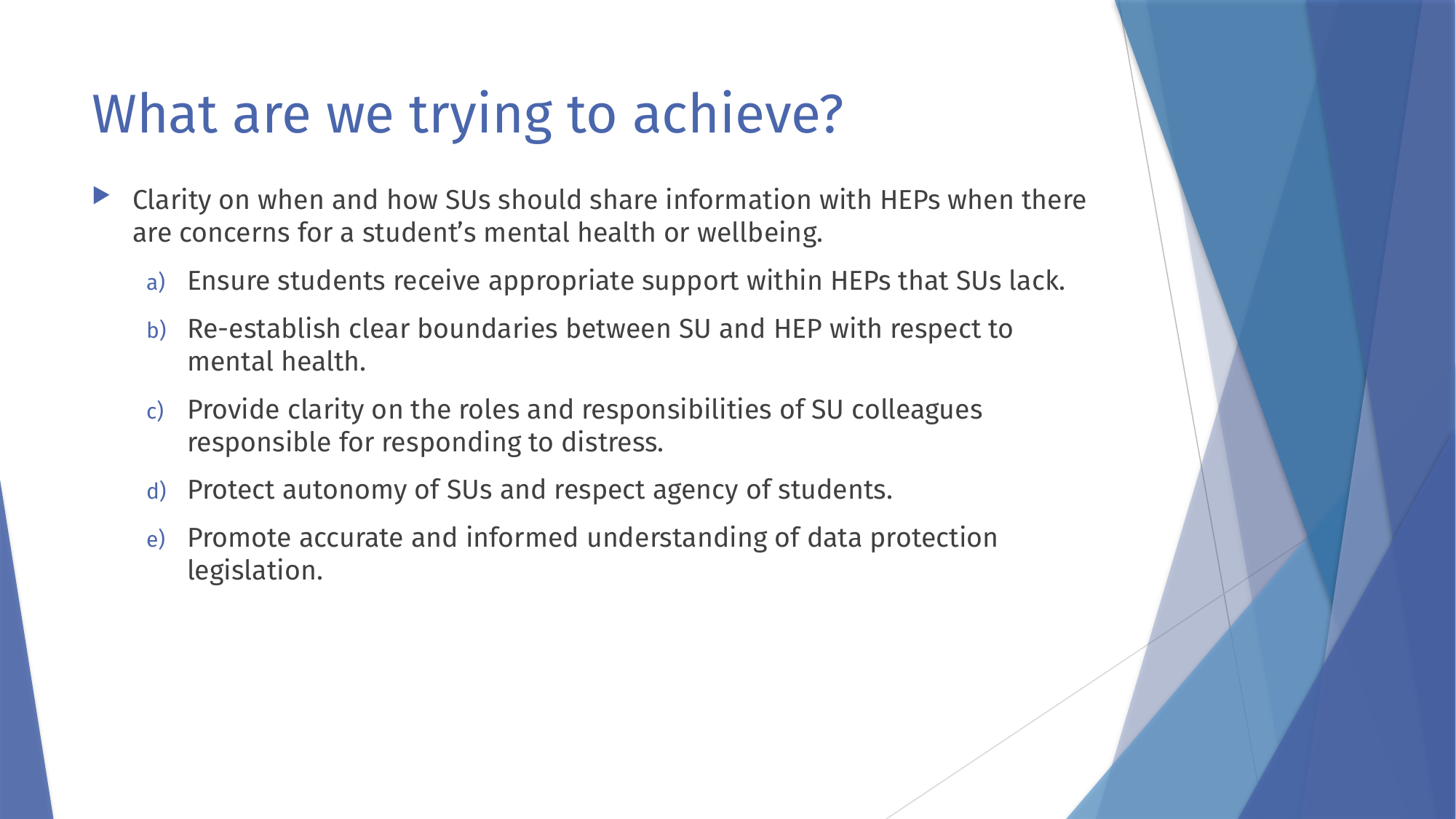

# What are we trying to achieve?
Clarity on when and how SUs should share information with HEPs when there are concerns for a student’s mental health or wellbeing.
Ensure students receive appropriate support within HEPs that SUs lack.
Re-establish clear boundaries between SU and HEP with respect to mental health.
Provide clarity on the roles and responsibilities of SU colleagues responsible for responding to distress.
Protect autonomy of SUs and respect agency of students.
Promote accurate and informed understanding of data protection legislation.